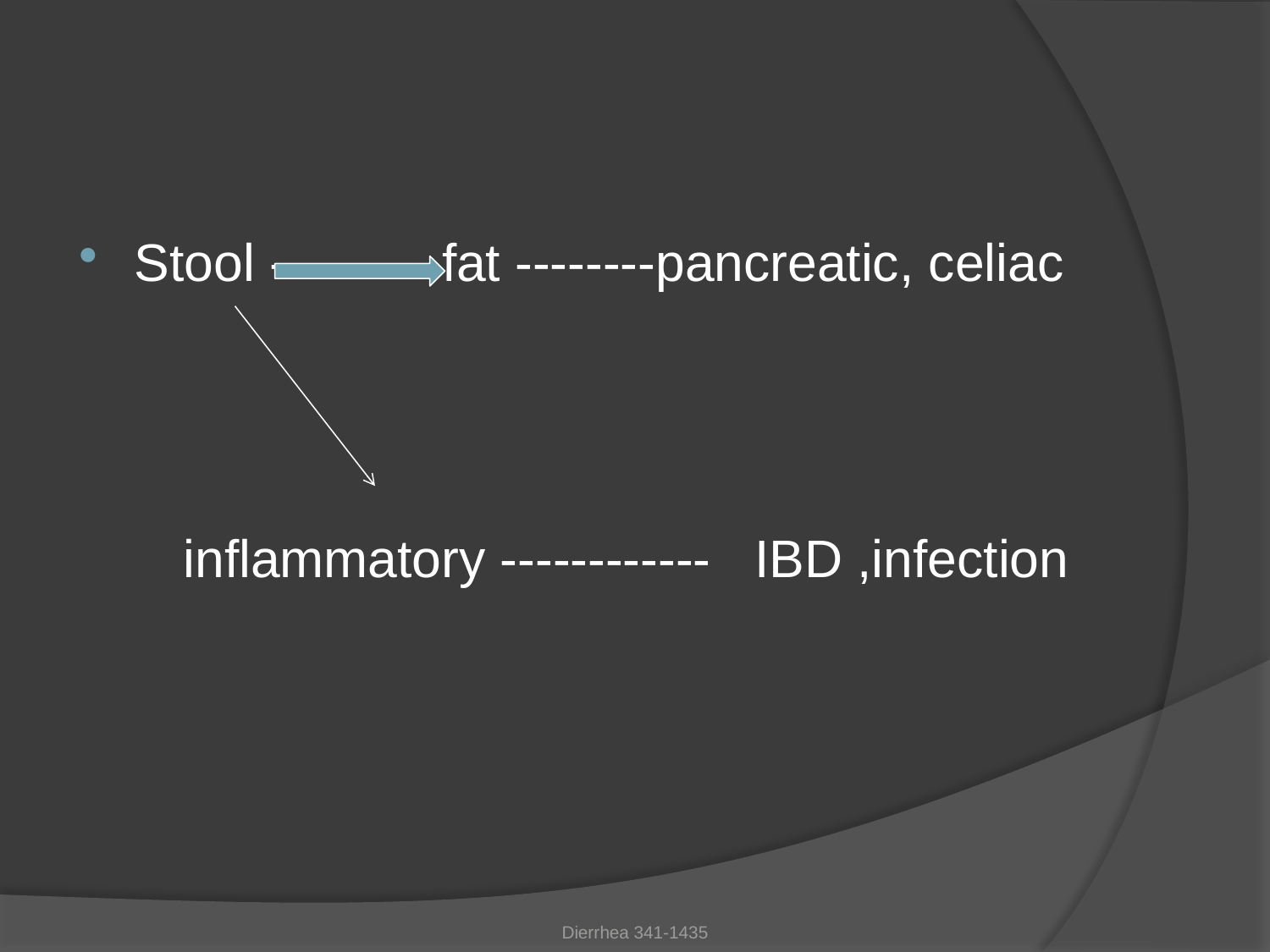

#
Stool --------- fat --------pancreatic, celiac

       inflammatory ------------   IBD ,infection

Dierrhea 341-1435